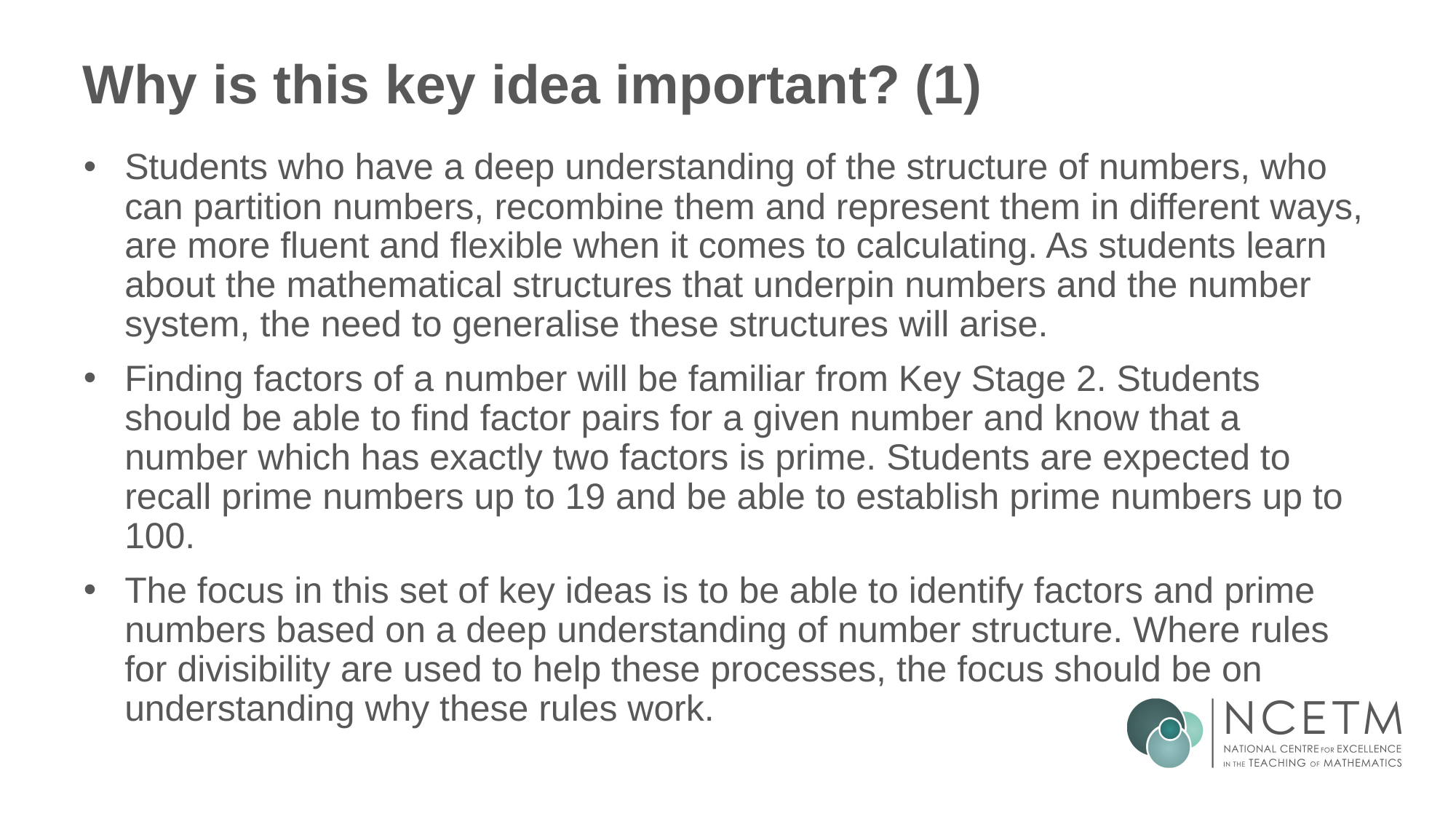

# Why is this key idea important? (1)
Students who have a deep understanding of the structure of numbers, who can partition numbers, recombine them and represent them in different ways, are more fluent and flexible when it comes to calculating. As students learn about the mathematical structures that underpin numbers and the number system, the need to generalise these structures will arise.
Finding factors of a number will be familiar from Key Stage 2. Students should be able to find factor pairs for a given number and know that a number which has exactly two factors is prime. Students are expected to recall prime numbers up to 19 and be able to establish prime numbers up to 100.
The focus in this set of key ideas is to be able to identify factors and prime numbers based on a deep understanding of number structure. Where rules for divisibility are used to help these processes, the focus should be on understanding why these rules work.